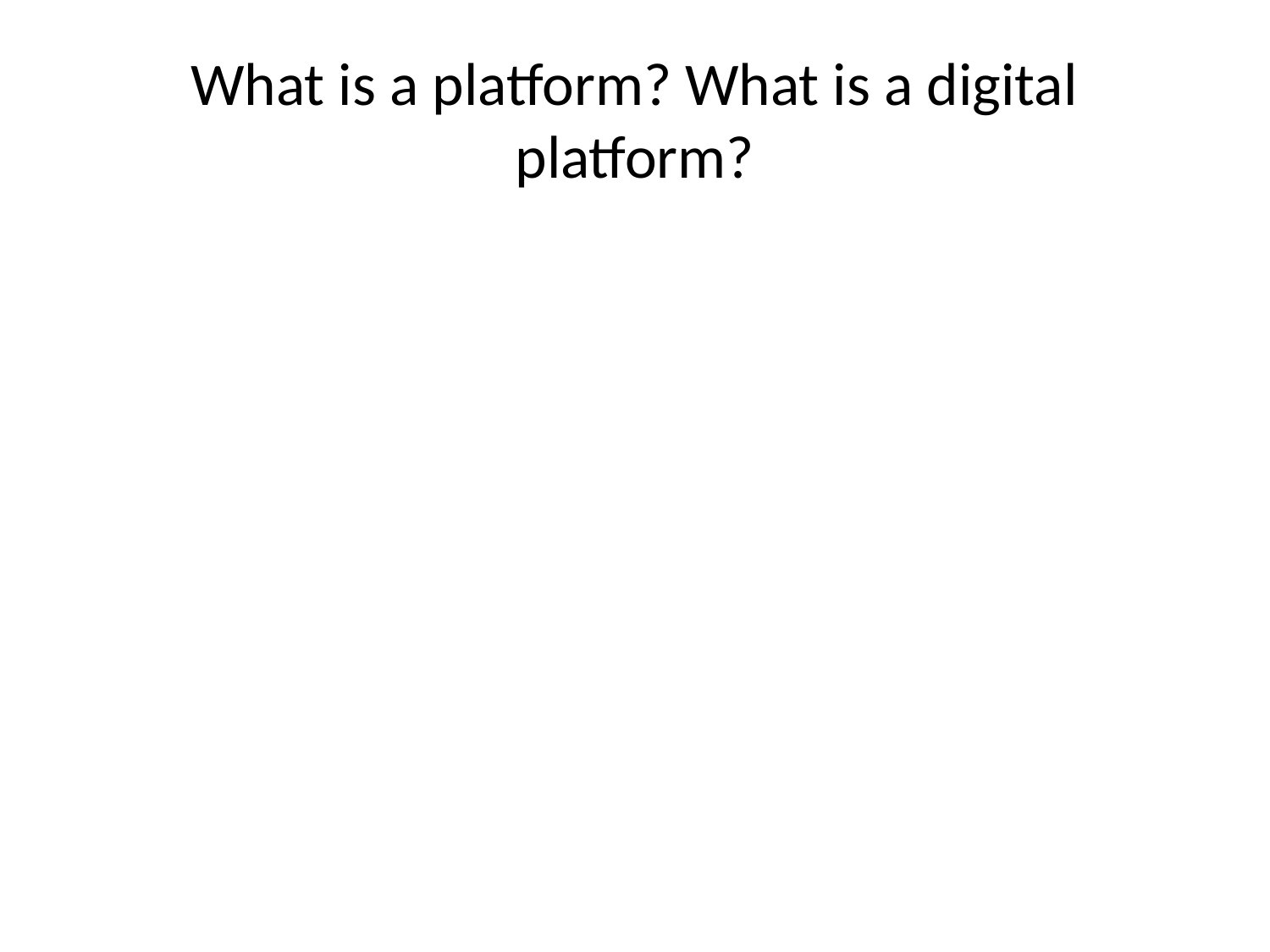

# What is a platform? What is a digital platform?